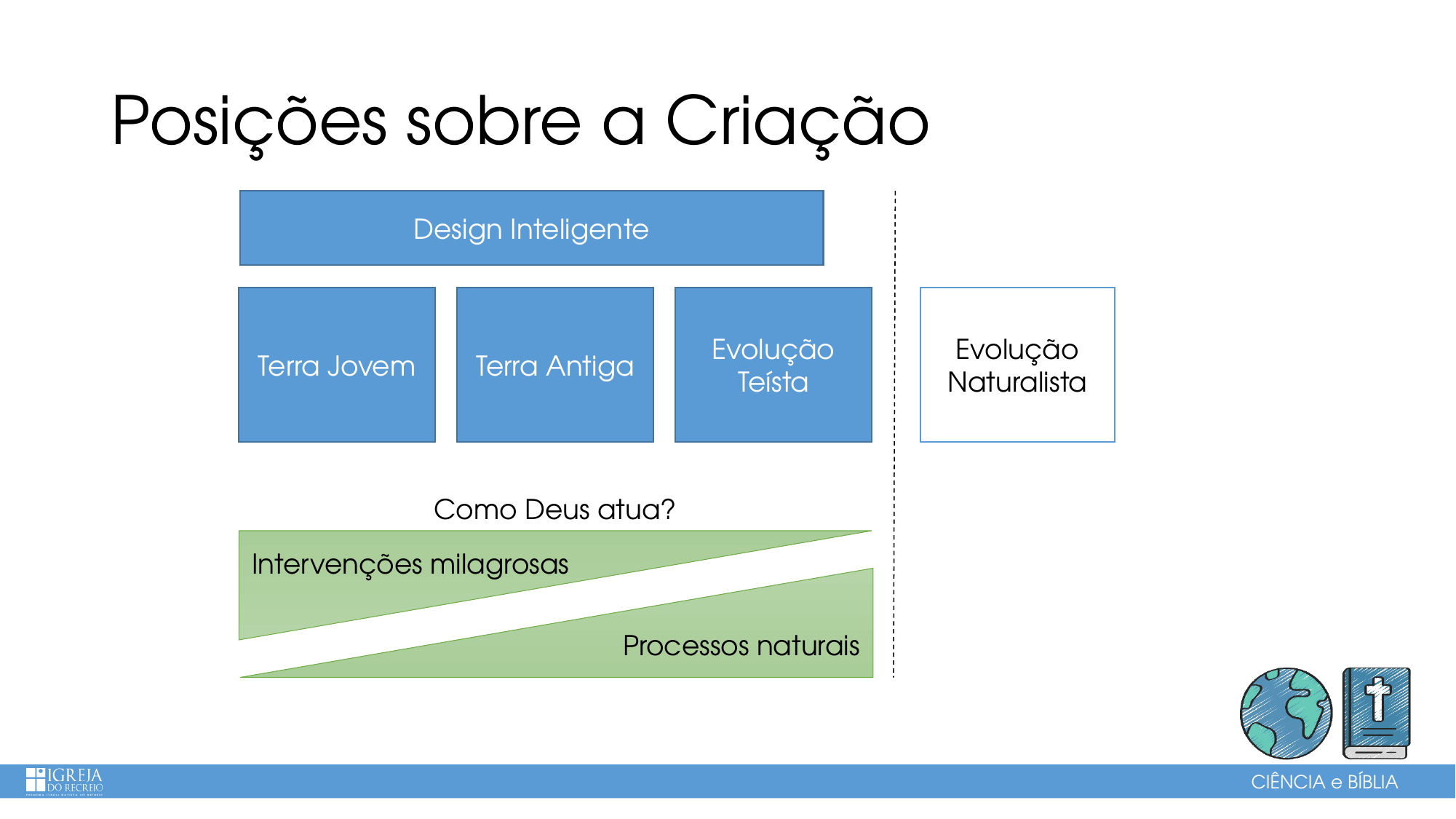

# Posições sobre a Criação
Design Inteligente
Terra Jovem
Terra Antiga
Evolução Teísta
Evolução Naturalista
Como Deus atua?

Intervenções milagrosas

Processos naturais